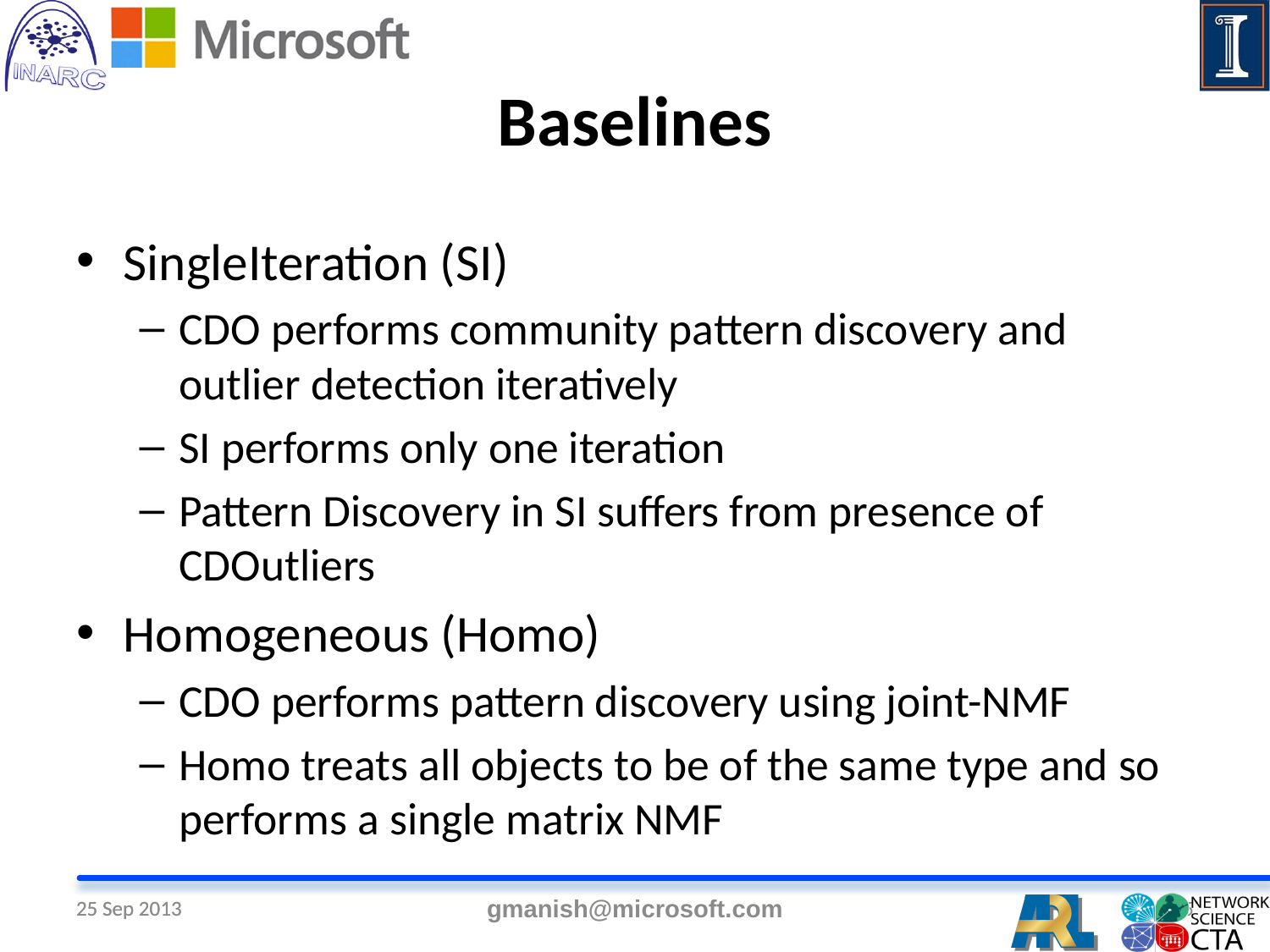

# Baselines
SingleIteration (SI)
CDO performs community pattern discovery and outlier detection iteratively
SI performs only one iteration
Pattern Discovery in SI suffers from presence of CDOutliers
Homogeneous (Homo)
CDO performs pattern discovery using joint-NMF
Homo treats all objects to be of the same type and so performs a single matrix NMF
25 Sep 2013
gmanish@microsoft.com